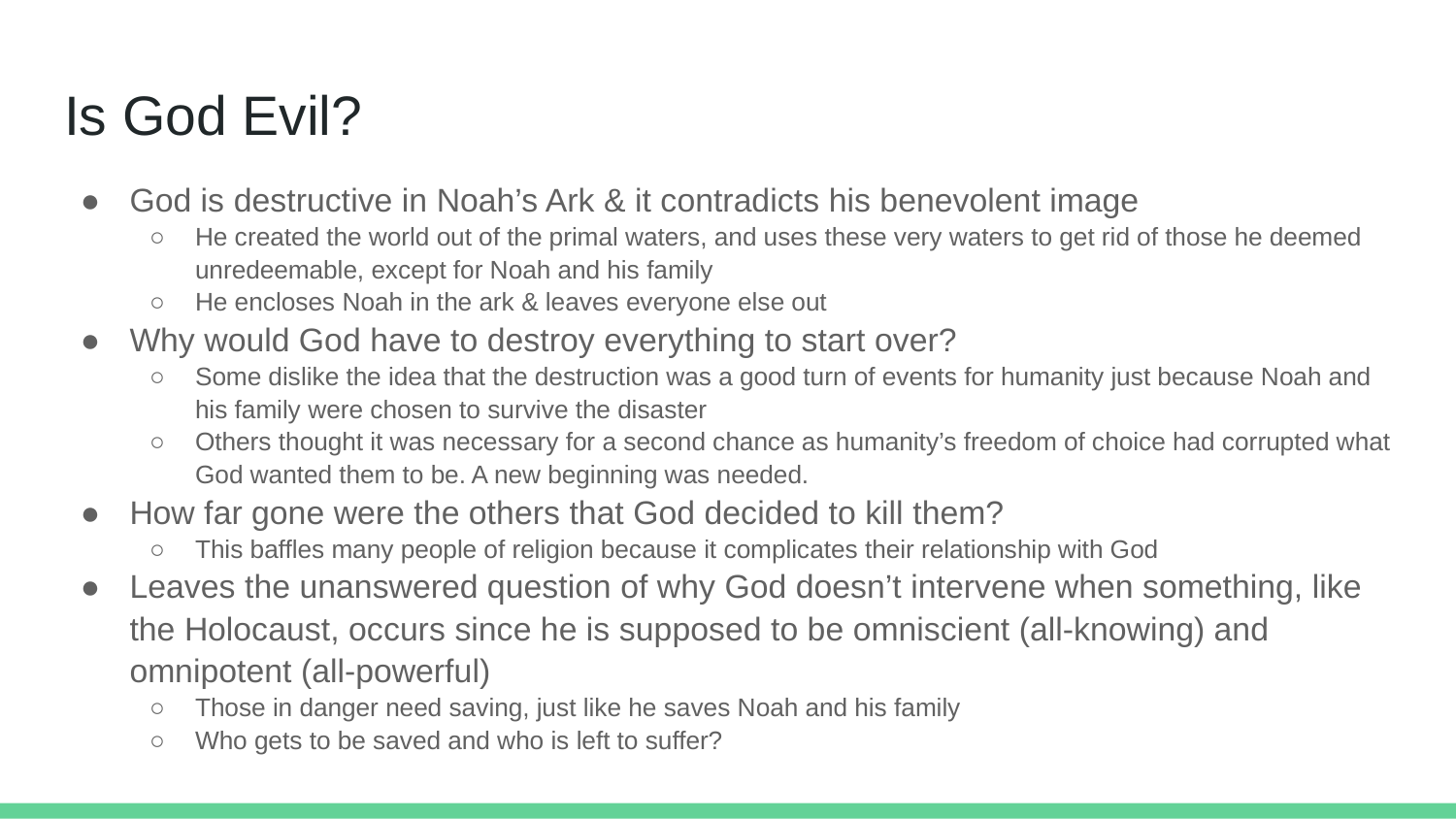

# Is God Evil?
God is destructive in Noah’s Ark & it contradicts his benevolent image
He created the world out of the primal waters, and uses these very waters to get rid of those he deemed unredeemable, except for Noah and his family
He encloses Noah in the ark & leaves everyone else out
Why would God have to destroy everything to start over?
Some dislike the idea that the destruction was a good turn of events for humanity just because Noah and his family were chosen to survive the disaster
Others thought it was necessary for a second chance as humanity’s freedom of choice had corrupted what God wanted them to be. A new beginning was needed.
How far gone were the others that God decided to kill them?
This baffles many people of religion because it complicates their relationship with God
Leaves the unanswered question of why God doesn’t intervene when something, like the Holocaust, occurs since he is supposed to be omniscient (all-knowing) and omnipotent (all-powerful)
Those in danger need saving, just like he saves Noah and his family
Who gets to be saved and who is left to suffer?